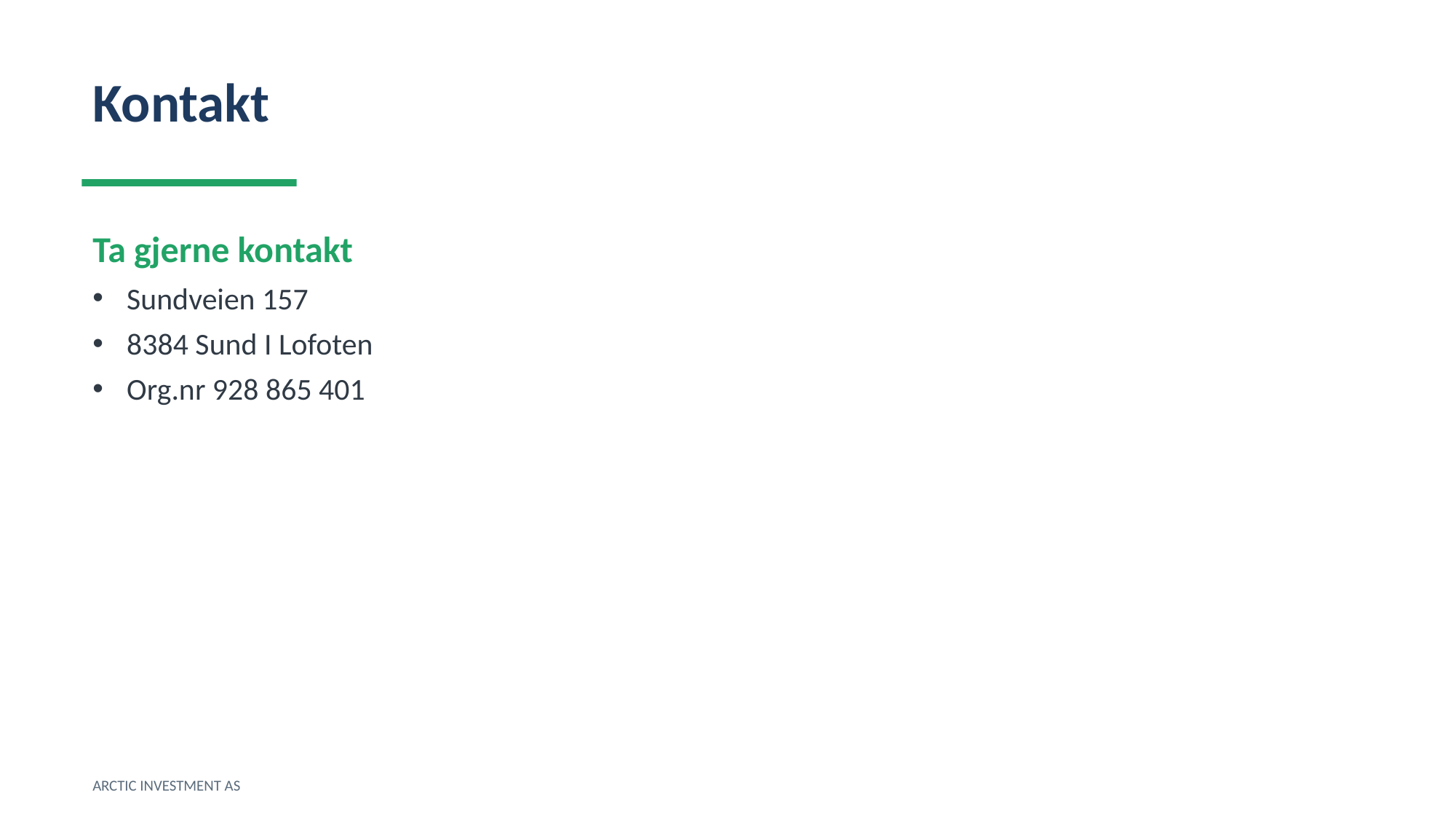

Kontakt

Ta gjerne kontakt
Sundveien 157
8384 Sund I Lofoten
Org.nr 928 865 401
ARCTIC INVESTMENT AS